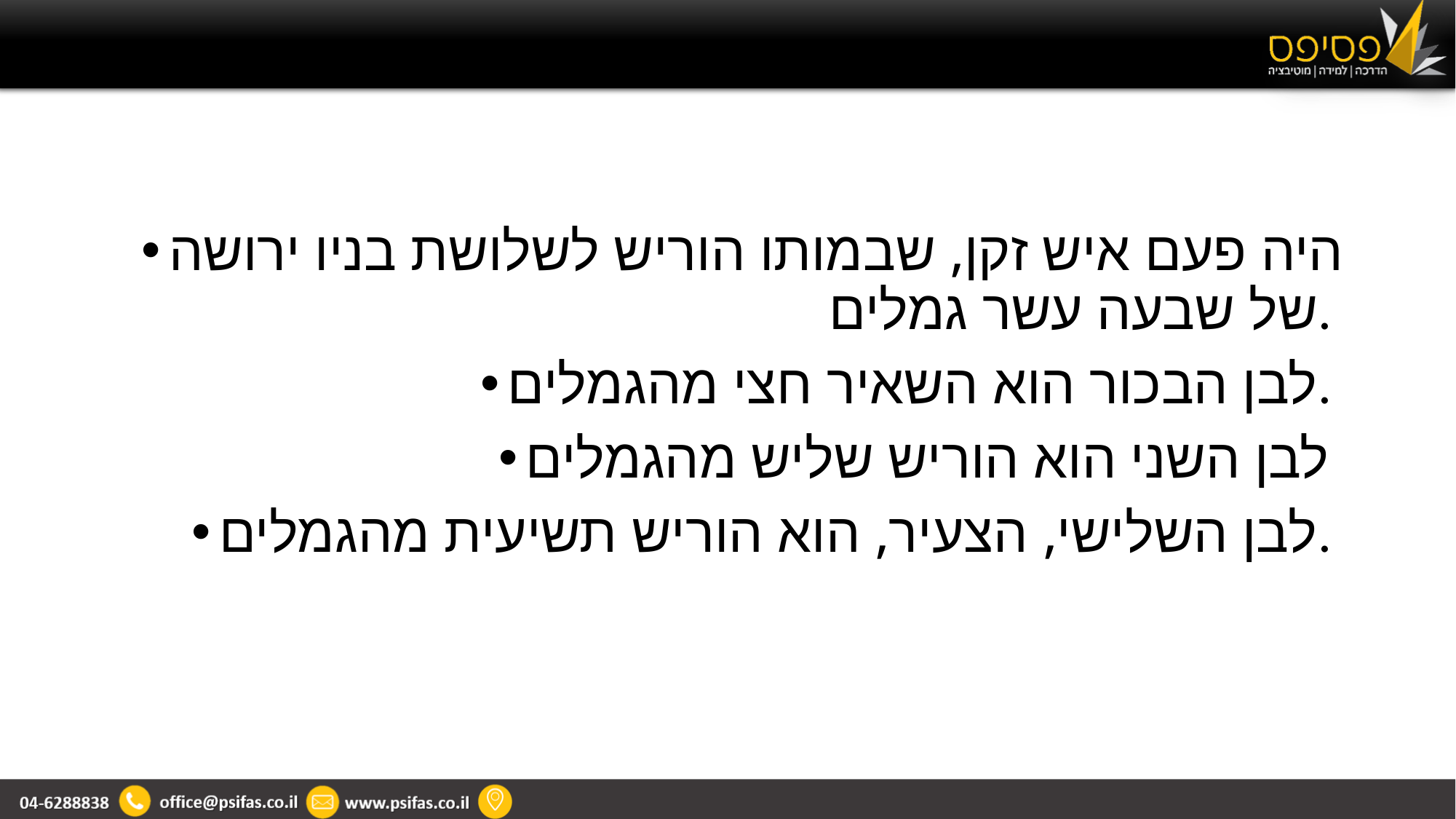

#
היה פעם איש זקן, שבמותו הוריש לשלושת בניו ירושה של שבעה עשר גמלים.
לבן הבכור הוא השאיר חצי מהגמלים.
לבן השני הוא הוריש שליש מהגמלים
לבן השלישי, הצעיר, הוא הוריש תשיעית מהגמלים.